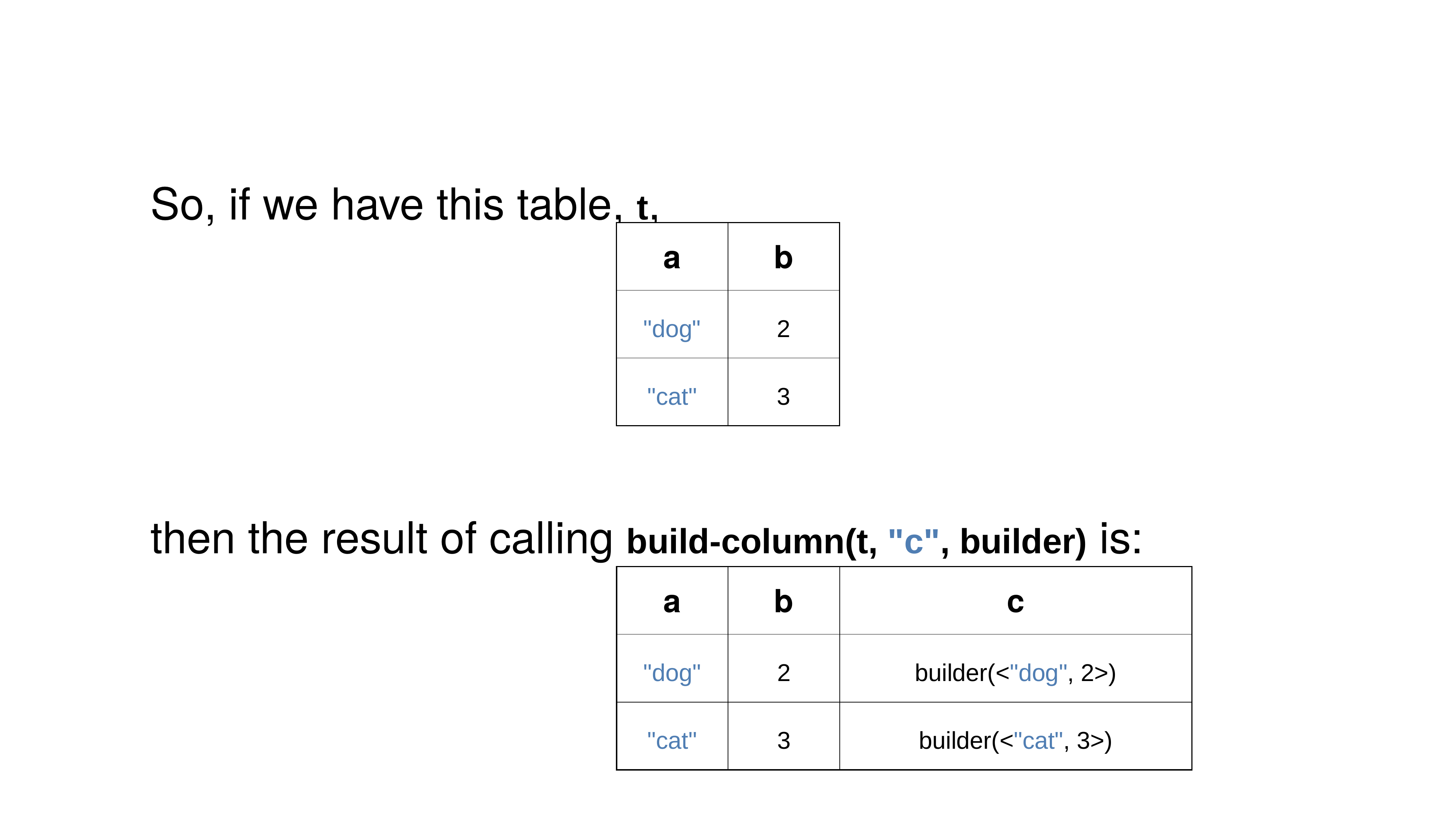

So, if we have this table, t,

then the result of calling build-column(t, "c", builder) is:

| a | b |
| --- | --- |
| "dog" | 2 |
| "cat" | 3 |
| a | b | c |
| --- | --- | --- |
| "dog" | 2 | builder(<"dog", 2>) |
| "cat" | 3 | builder(<"cat", 3>) |